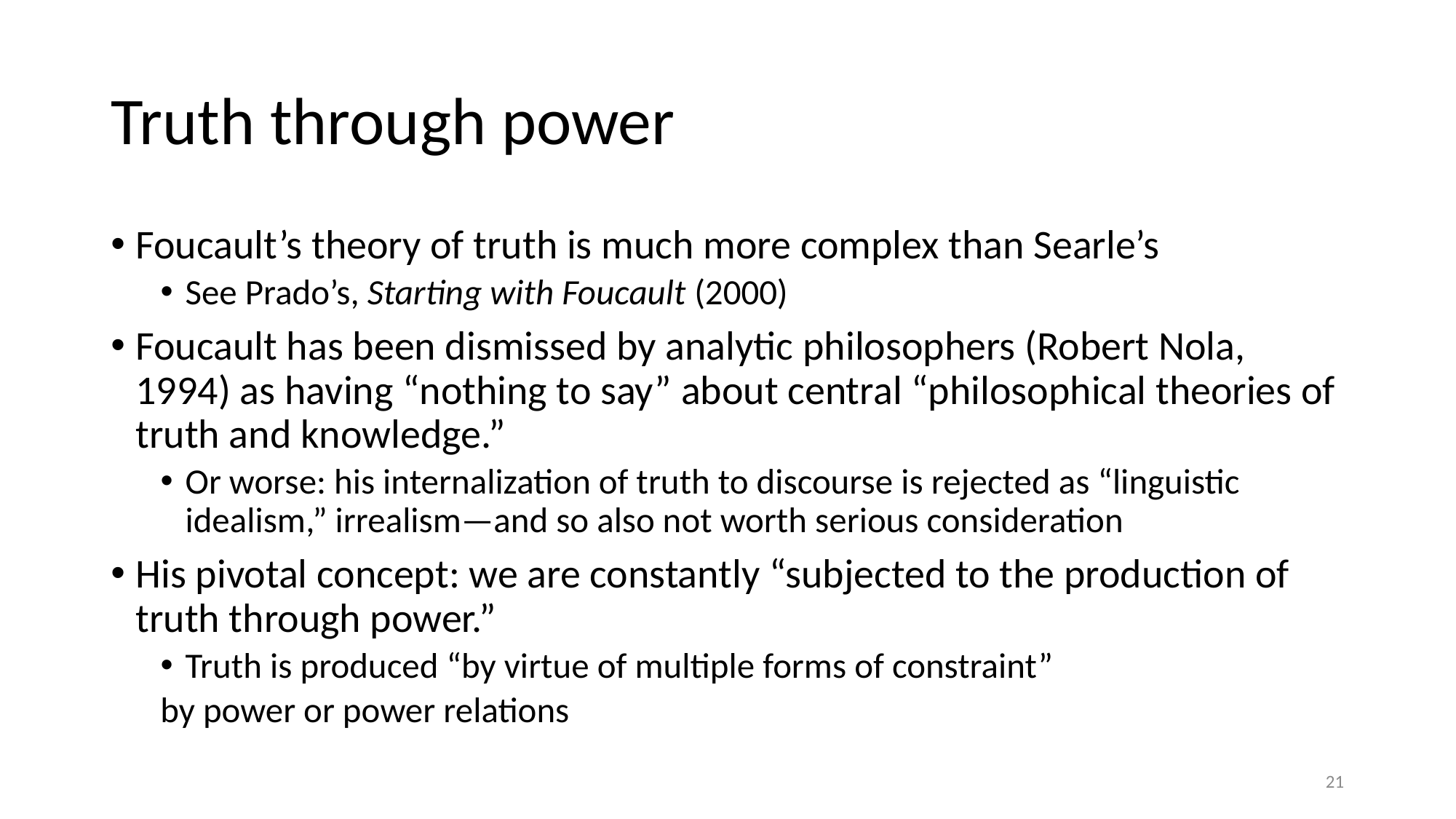

# Truth through power
Foucault’s theory of truth is much more complex than Searle’s
See Prado’s, Starting with Foucault (2000)
Foucault has been dismissed by analytic philosophers (Robert Nola, 1994) as having “nothing to say” about central “philosophical theories of truth and knowledge.”
Or worse: his internalization of truth to discourse is rejected as “linguistic idealism,” irrealism—and so also not worth serious consideration
His pivotal concept: we are constantly “subjected to the production of truth through power.”
Truth is produced “by virtue of multiple forms of constraint”
by power or power relations
21